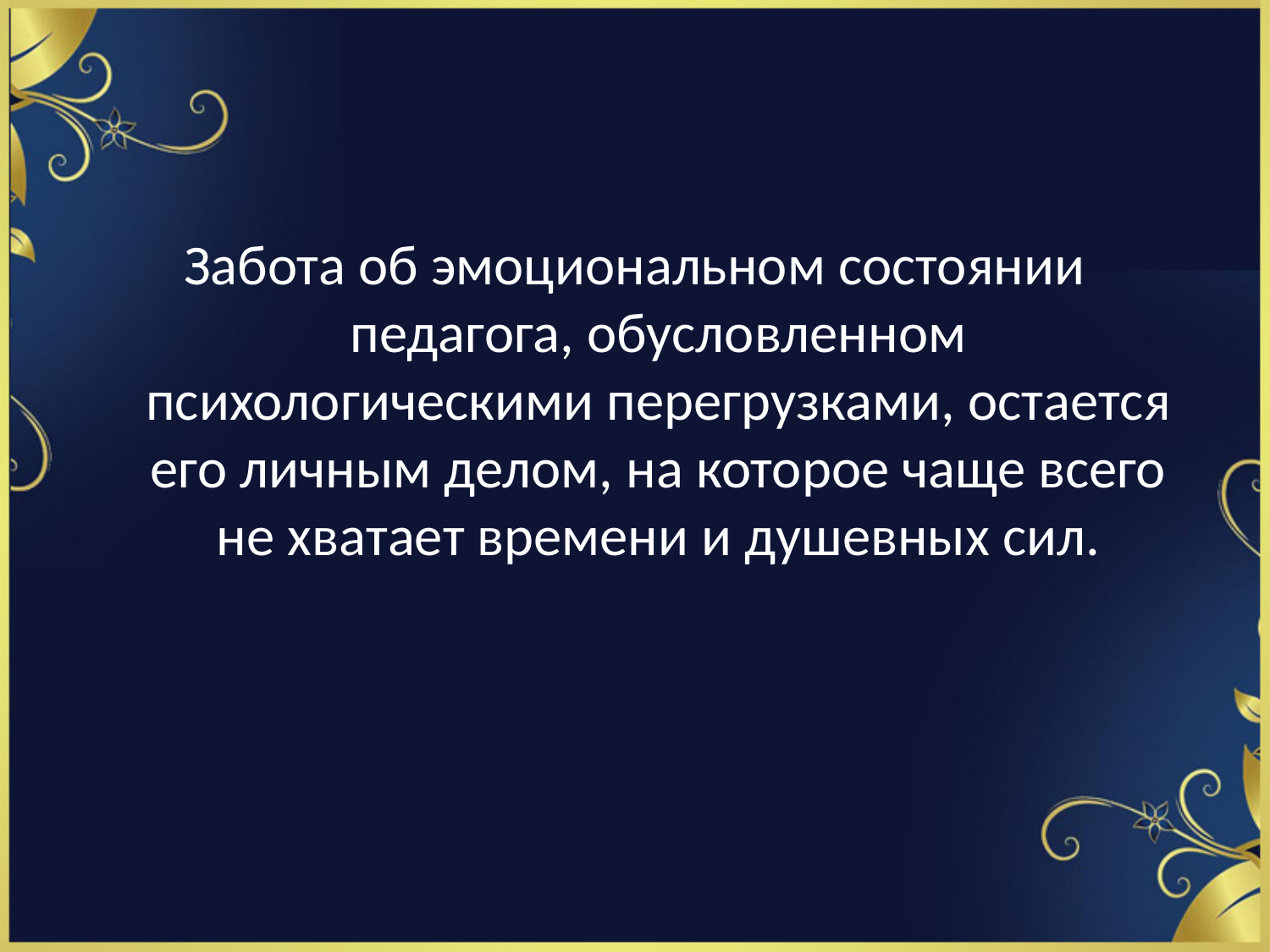

Забота об эмоциональном состоянии педагога, обусловленном психологическими перегрузками, остается его личным делом, на которое чаще всего не хватает времени и душевных сил.